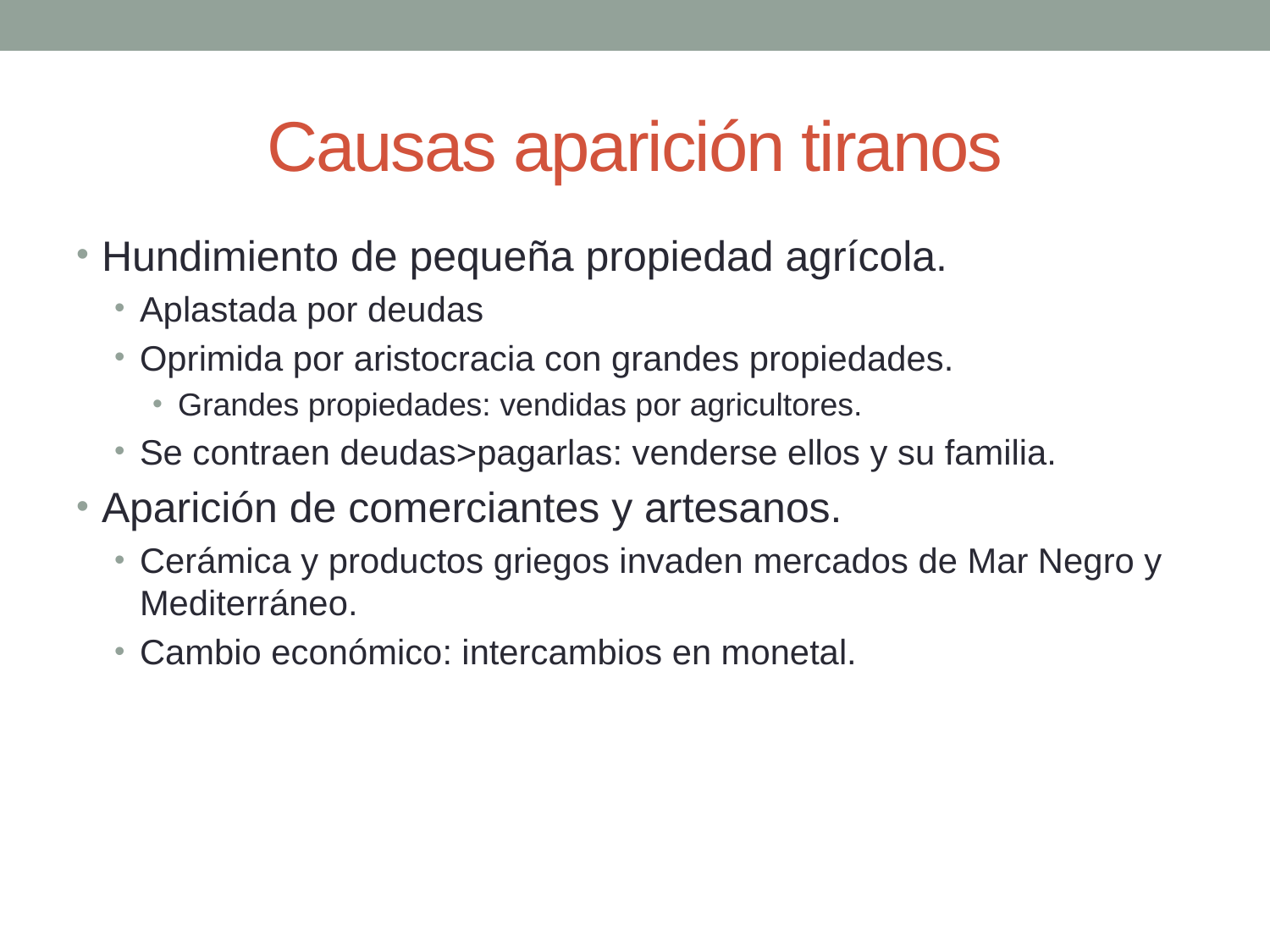

# Causas aparición tiranos
Hundimiento de pequeña propiedad agrícola.
Aplastada por deudas
Oprimida por aristocracia con grandes propiedades.
Grandes propiedades: vendidas por agricultores.
Se contraen deudas>pagarlas: venderse ellos y su familia.
Aparición de comerciantes y artesanos.
Cerámica y productos griegos invaden mercados de Mar Negro y Mediterráneo.
Cambio económico: intercambios en monetal.